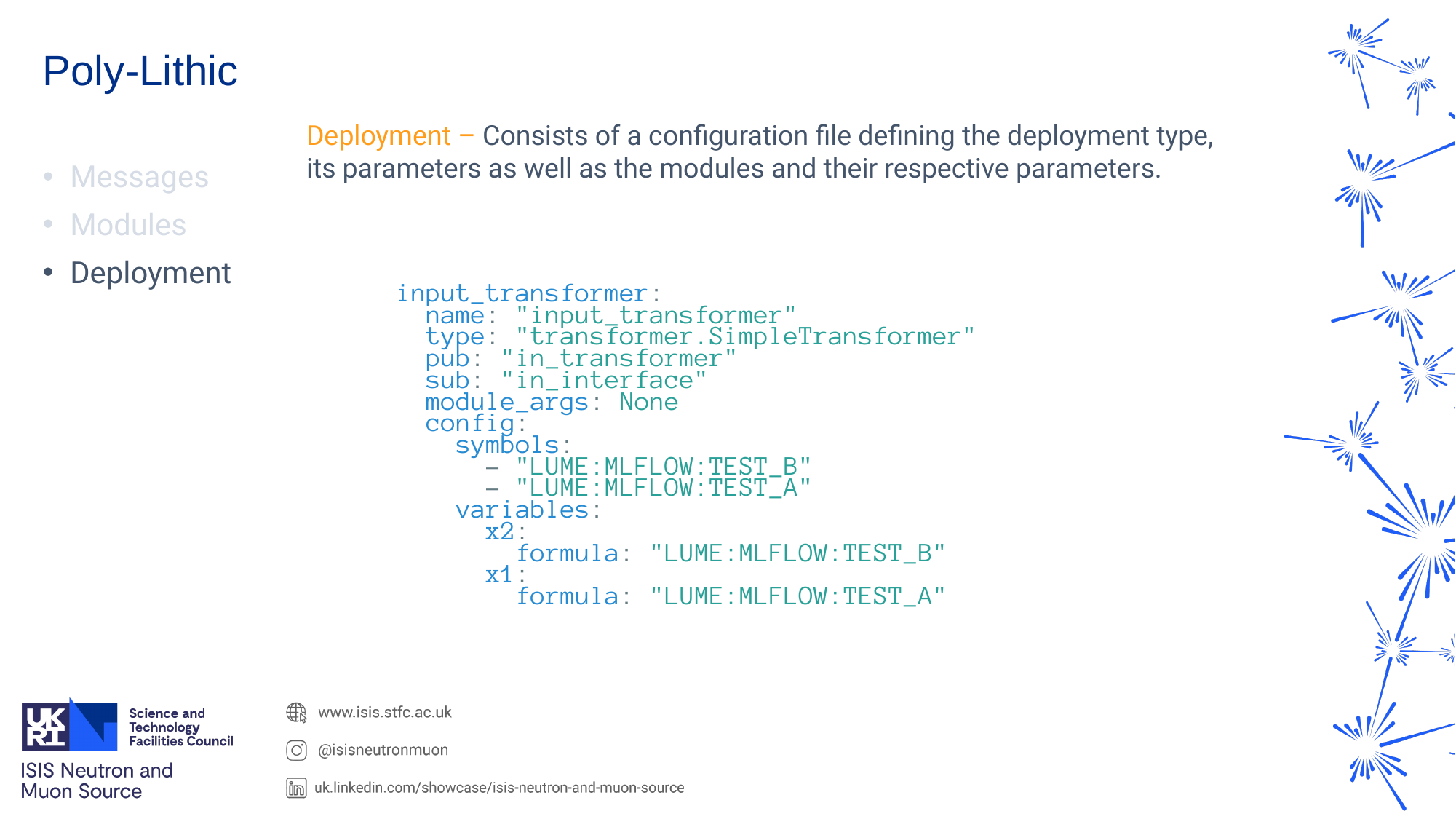

deployment:
  type: "continuous"
  rate: 1 #seconds

modules:

  p4p_server:
    name: "p4p_server"
    type: "interface.p4p_server"
    pub: "in_interface"
    sub:
      - "update"
      - "out_transformer"
    module_args: None
    config:
      EPICS_PVA_NAME_SERVERS: "localhost:5075"
      variables:
        LUME:MLFLOW:TEST_B:
          proto: pva
          name: LUME:MLFLOW:TEST_B
        LUME:MLFLOW:TEST_A:
          proto: pva
          name: LUME:MLFLOW:TEST_A
        LUME:MLFLOW:TEST_S:
          proto: pva
          name: LUME:MLFLOW:TEST_S

  input_transformer:
    name: "input_transformer"
    type: "transformer.SimpleTransformer"
    pub: "in_transformer"
    sub: "in_interface"
    module_args: None
    config:
      symbols:
        - "LUME:MLFLOW:TEST_B"
        - "LUME:MLFLOW:TEST_A"
      variables:
        x2:
          formula: "LUME:MLFLOW:TEST_B"
        x1:
          formula: "LUME:MLFLOW:TEST_A"

  model:
    name: "model"
    type: "model.SimpleModel"
    pub: "model"
    sub: "in_transformer"
    module_args: None
    config:
      type: MlflowModelGetter
      args:
        model_name: mebt_hypergan
        model_version: 3

  output_transformer:
    name: "output_transformer"
    type: "transformer.SimpleTransformer"
    pub: "out_transformer"
    sub: "model"
    module_args:
      unpack_data: True
    config:
      symbols:
        - "y"
      variables:
        LUME:MLFLOW:TEST_S:
          formula: "y"
# Poly-Lithic
Deployment – Consists of a configuration file defining the deployment type, its parameters as well as the modules and their respective parameters.
Messages
Modules
Deployment